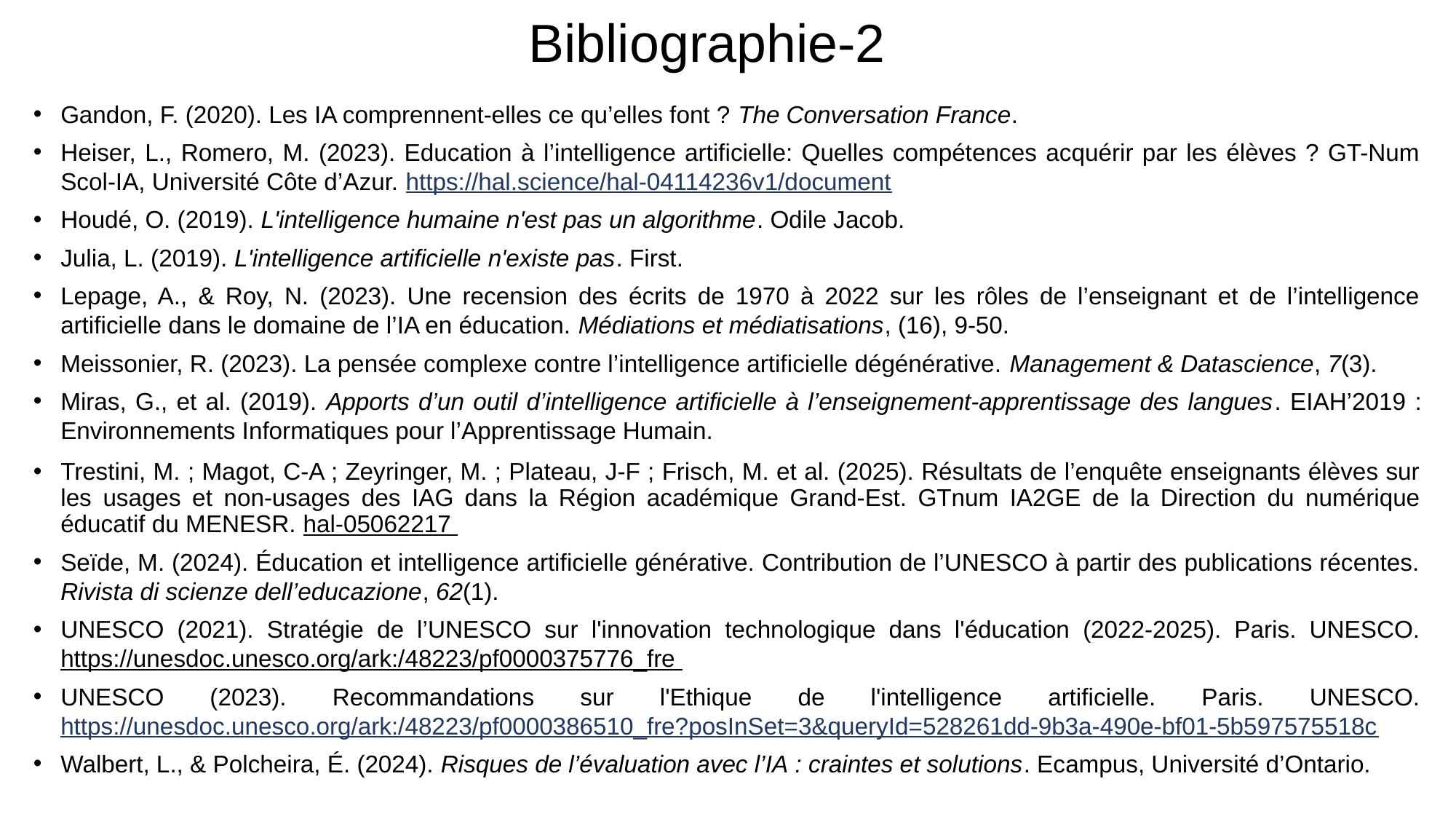

# Bibliographie-2
Gandon, F. (2020). Les IA comprennent-elles ce qu’elles font ? The Conversation France.
Heiser, L., Romero, M. (2023). Education à l’intelligence artificielle: Quelles compétences acquérir par les élèves ? GT-Num Scol-IA, Université Côte d’Azur. https://hal.science/hal-04114236v1/document
Houdé, O. (2019). L'intelligence humaine n'est pas un algorithme. Odile Jacob.
Julia, L. (2019). L'intelligence artificielle n'existe pas. First.
Lepage, A., & Roy, N. (2023). Une recension des écrits de 1970 à 2022 sur les rôles de l’enseignant et de l’intelligence artificielle dans le domaine de l’IA en éducation. Médiations et médiatisations, (16), 9-50.
Meissonier, R. (2023). La pensée complexe contre l’intelligence artificielle dégénérative. Management & Datascience, 7(3).
Miras, G., et al. (2019). Apports d’un outil d’intelligence artificielle à l’enseignement-apprentissage des langues. EIAH’2019 : Environnements Informatiques pour l’Apprentissage Humain.
Trestini, M. ; Magot, C-A ; Zeyringer, M. ; Plateau, J-F ; Frisch, M. et al. (2025). Résultats de l’enquête enseignants élèves sur les usages et non-usages des IAG dans la Région académique Grand-Est. GTnum IA2GE de la Direction du numérique éducatif du MENESR. ‌hal-05062217‌
Seïde, M. (2024). Éducation et intelligence artificielle générative. Contribution de l’UNESCO à partir des publications récentes. Rivista di scienze dell’educazione, 62(1).
UNESCO (2021). Stratégie de l’UNESCO sur l'innovation technologique dans l'éducation (2022-2025). Paris. UNESCO. https://unesdoc.unesco.org/ark:/48223/pf0000375776_fre
UNESCO (2023). Recommandations sur l'Ethique de l'intelligence artificielle. Paris. UNESCO. https://unesdoc.unesco.org/ark:/48223/pf0000386510_fre?posInSet=3&queryId=528261dd-9b3a-490e-bf01-5b597575518c
Walbert, L., & Polcheira, É. (2024). Risques de l’évaluation avec l’IA : craintes et solutions. Ecampus, Université d’Ontario.